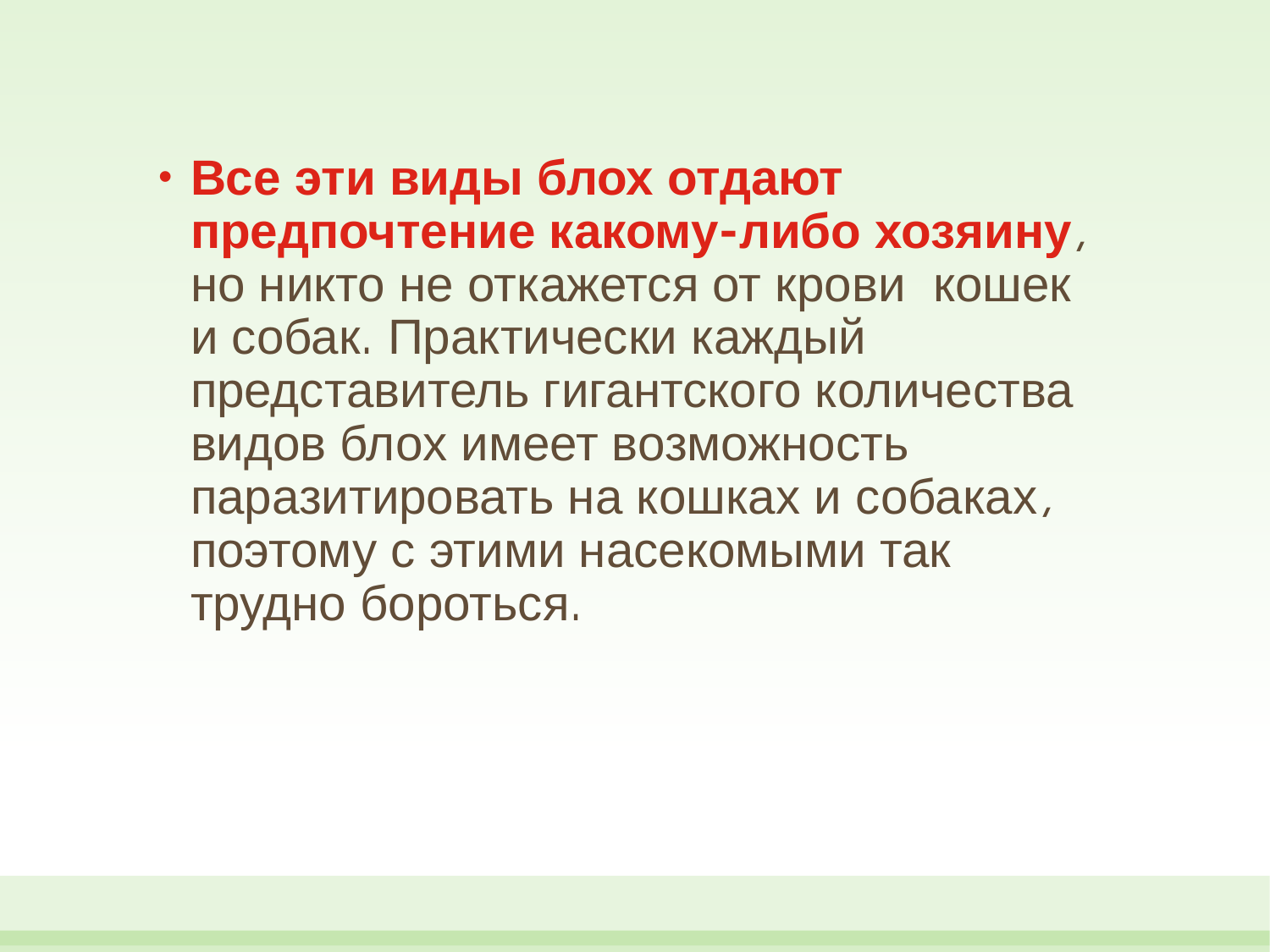

Все эти виды блох отдают предпочтение какому-либо хозяину, но никто не откажется от крови  кошек  и собак. Практически каждый представитель гигантского количества видов блох имеет возможность паразитировать на кошках и собаках, поэтому с этими насекомыми так трудно бороться.